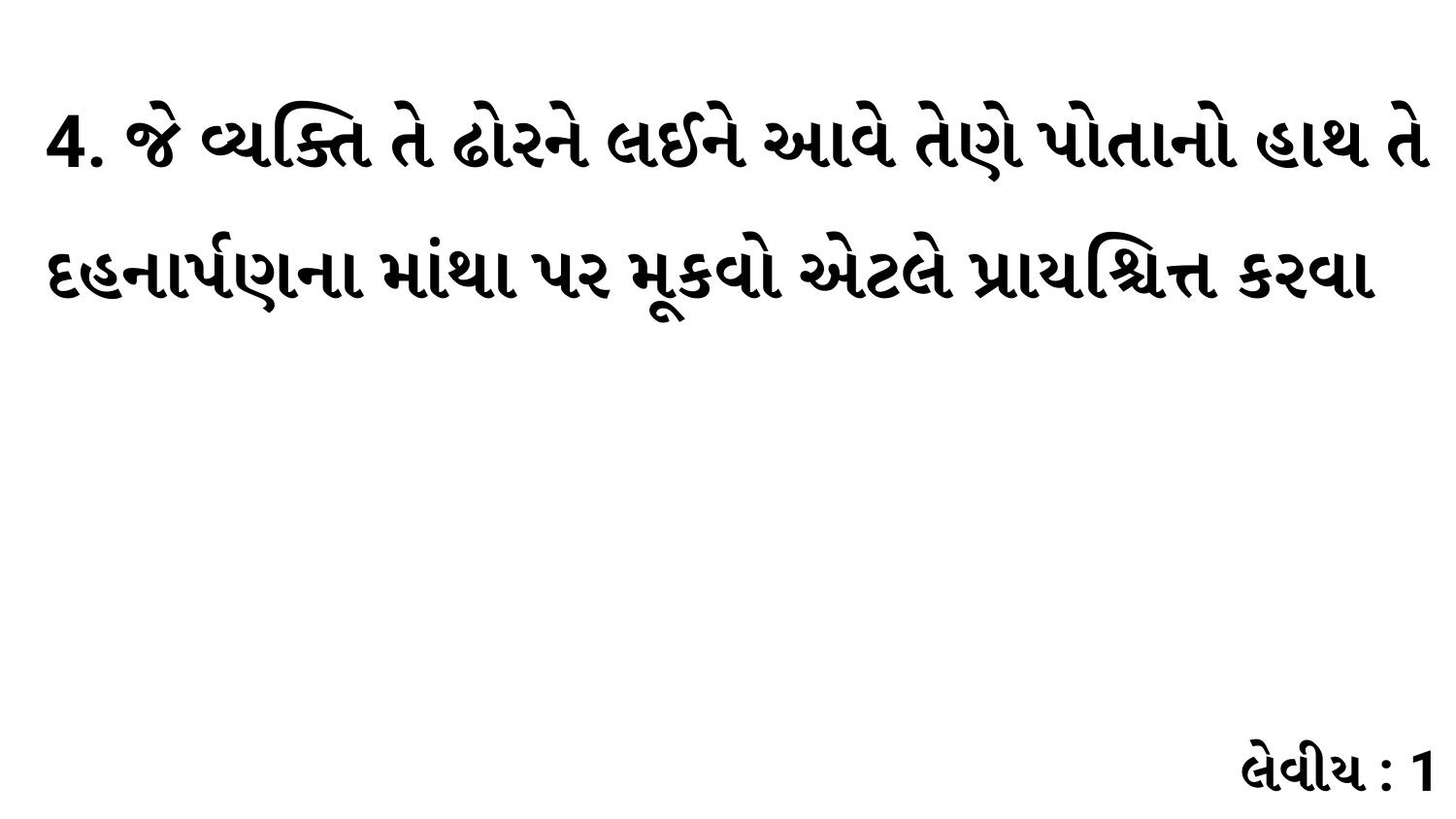

4. જે વ્યક્તિ તે ઢોરને લઈને આવે તેણે પોતાનો હાથ તે દહનાર્પણના માંથા પર મૂકવો એટલે પ્રાયશ્ચિત્ત કરવા
લેવીય : 1